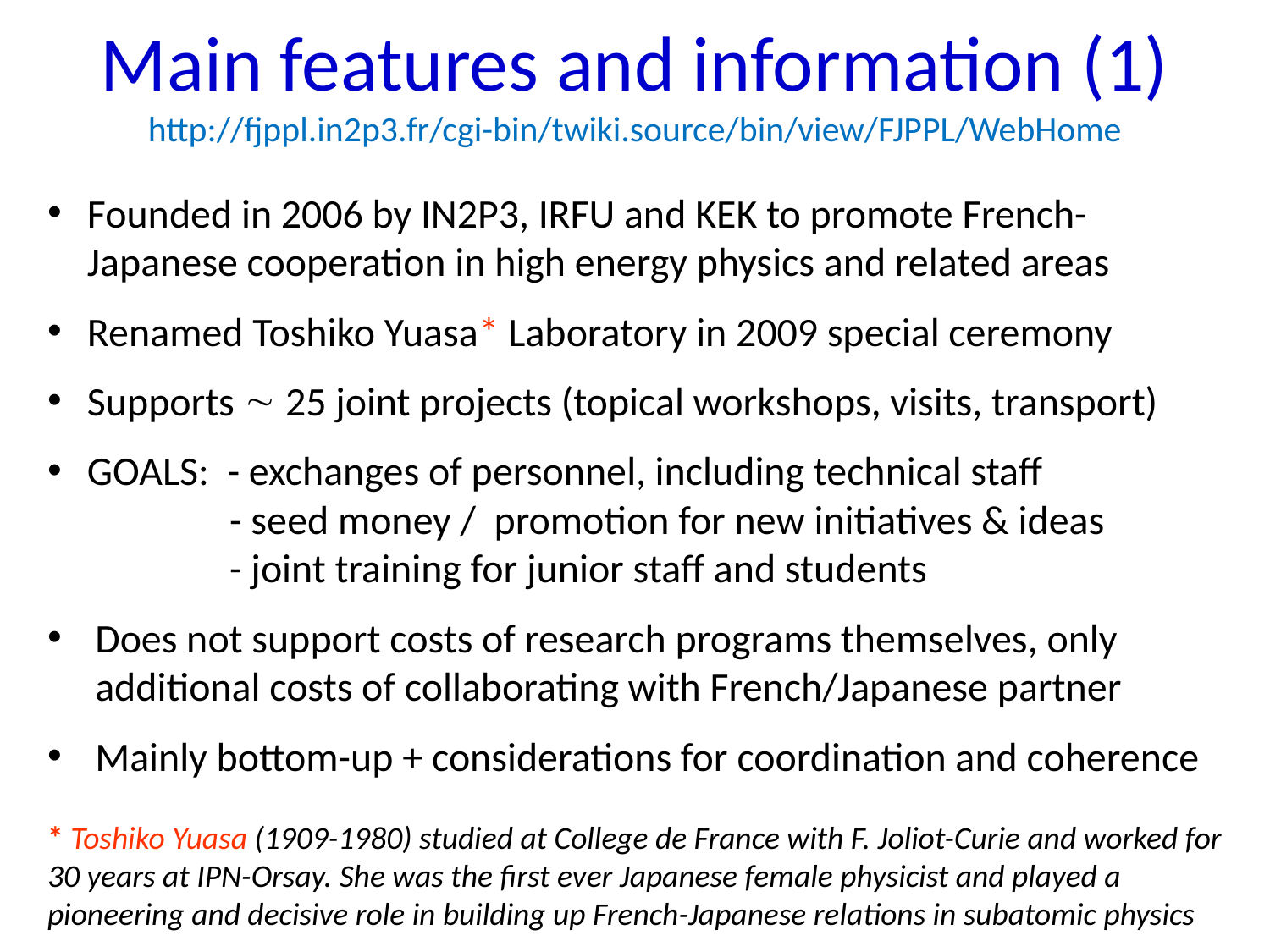

# Main features and information (1) http://fjppl.in2p3.fr/cgi-bin/twiki.source/bin/view/FJPPL/WebHome
Founded in 2006 by IN2P3, IRFU and KEK to promote French-Japanese cooperation in high energy physics and related areas

Renamed Toshiko Yuasa* Laboratory in 2009 special ceremony

Supports ∼ 25 joint projects (topical workshops, visits, transport)

GOALS:  - exchanges of personnel, including technical staff
                    - seed money /  promotion for new initiatives & ideas
                    - joint training for junior staff and students

Does not support costs of research programs themselves, only additional costs of collaborating with French/Japanese partner

Mainly bottom-up + considerations for coordination and coherence

* Toshiko Yuasa (1909-1980) studied at College de France with F. Joliot-Curie and worked for 30 years at IPN-Orsay. She was the first ever Japanese female physicist and played a pioneering and decisive role in building up French-Japanese relations in subatomic physics